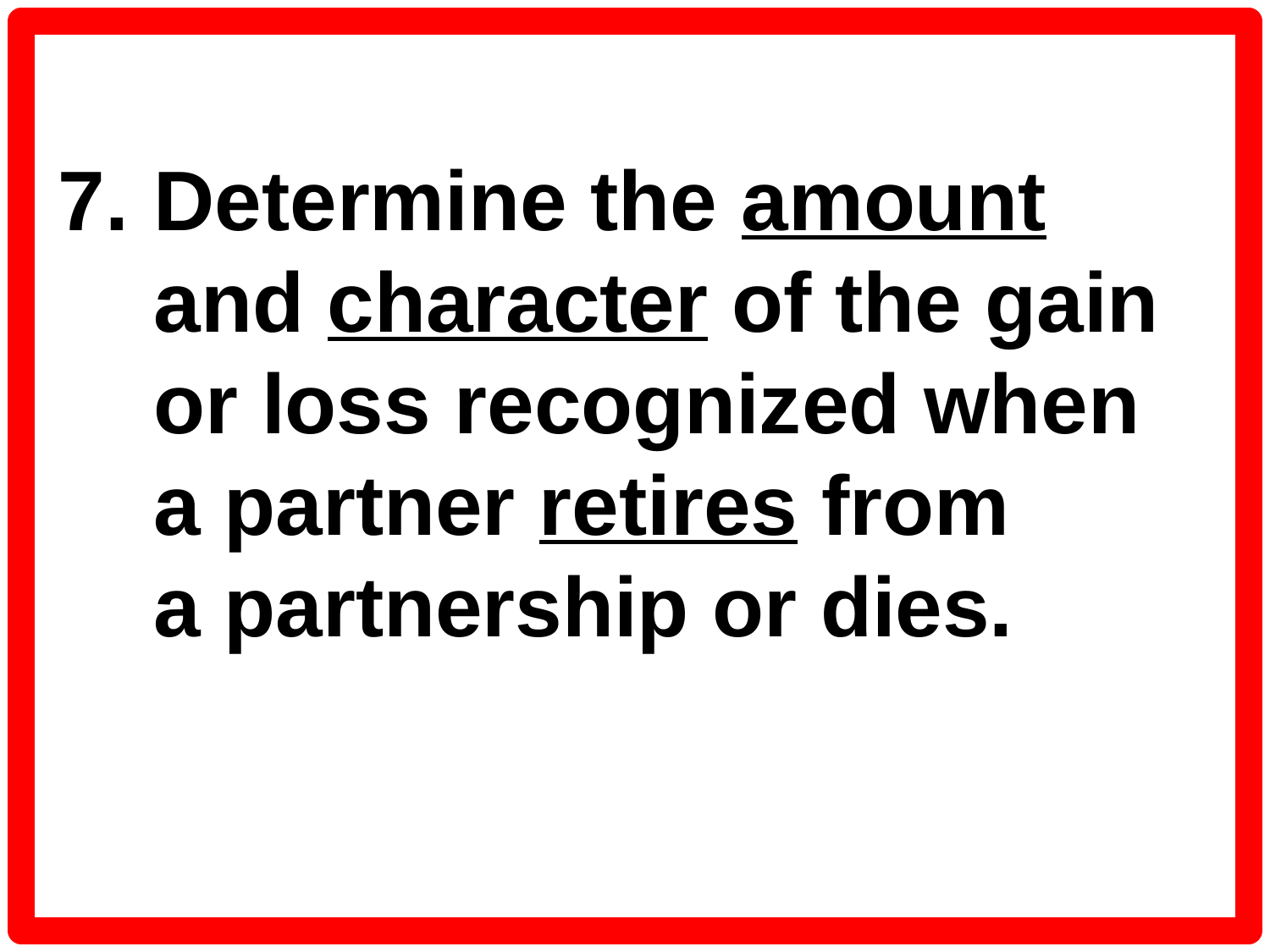

7.	Determine the amount
and character of the gain or loss recognized when
a partner retires from
a partnership or dies.